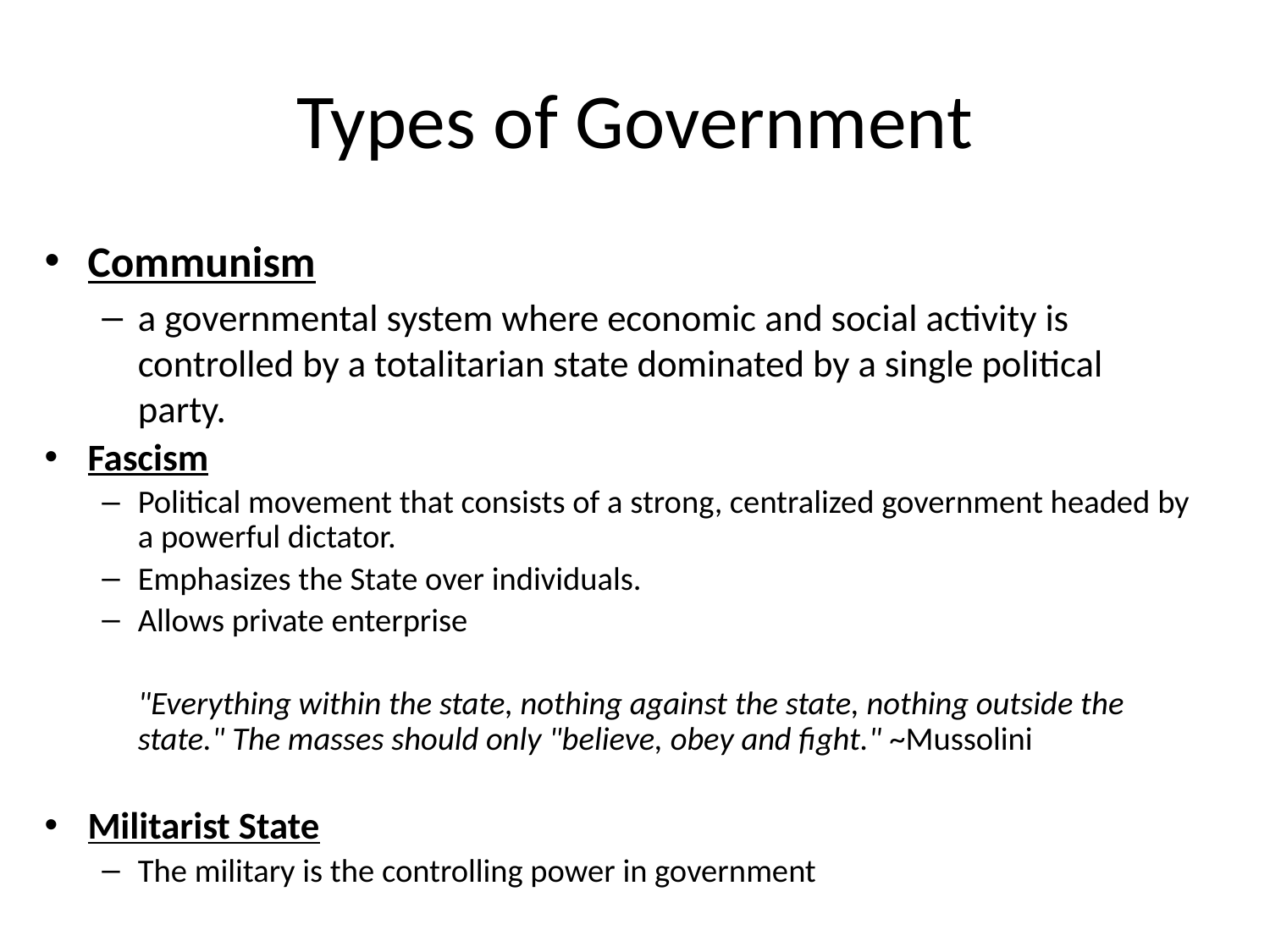

# Types of Government

Communism
a governmental system where economic and social activity is controlled by a totalitarian state dominated by a single political party.
Fascism
Political movement that consists of a strong, centralized government headed by a powerful dictator.
Emphasizes the State over individuals.
Allows private enterprise

	"Everything within the state, nothing against the state, nothing outside the state." The masses should only "believe, obey and fight." ~Mussolini

Militarist State
The military is the controlling power in government